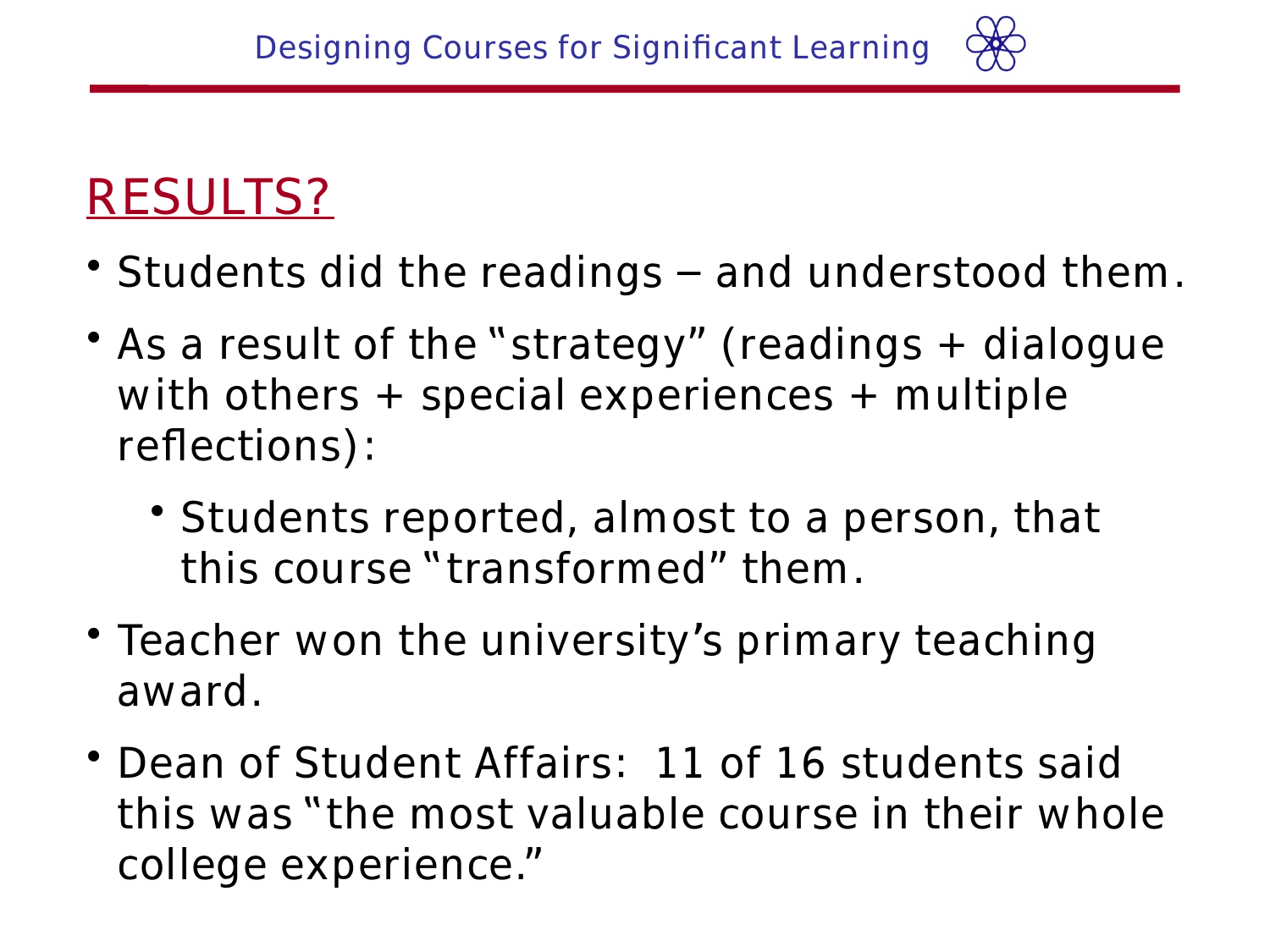

RESULTS?
Students did the readings – and understood them.
As a result of the “strategy” (readings + dialogue with others + special experiences + multiple reflections):
Students reported, almost to a person, that this course “transformed” them.
Teacher won the university’s primary teaching award.
Dean of Student Affairs:  11 of 16 students said this was “the most valuable course in their whole college experience.”